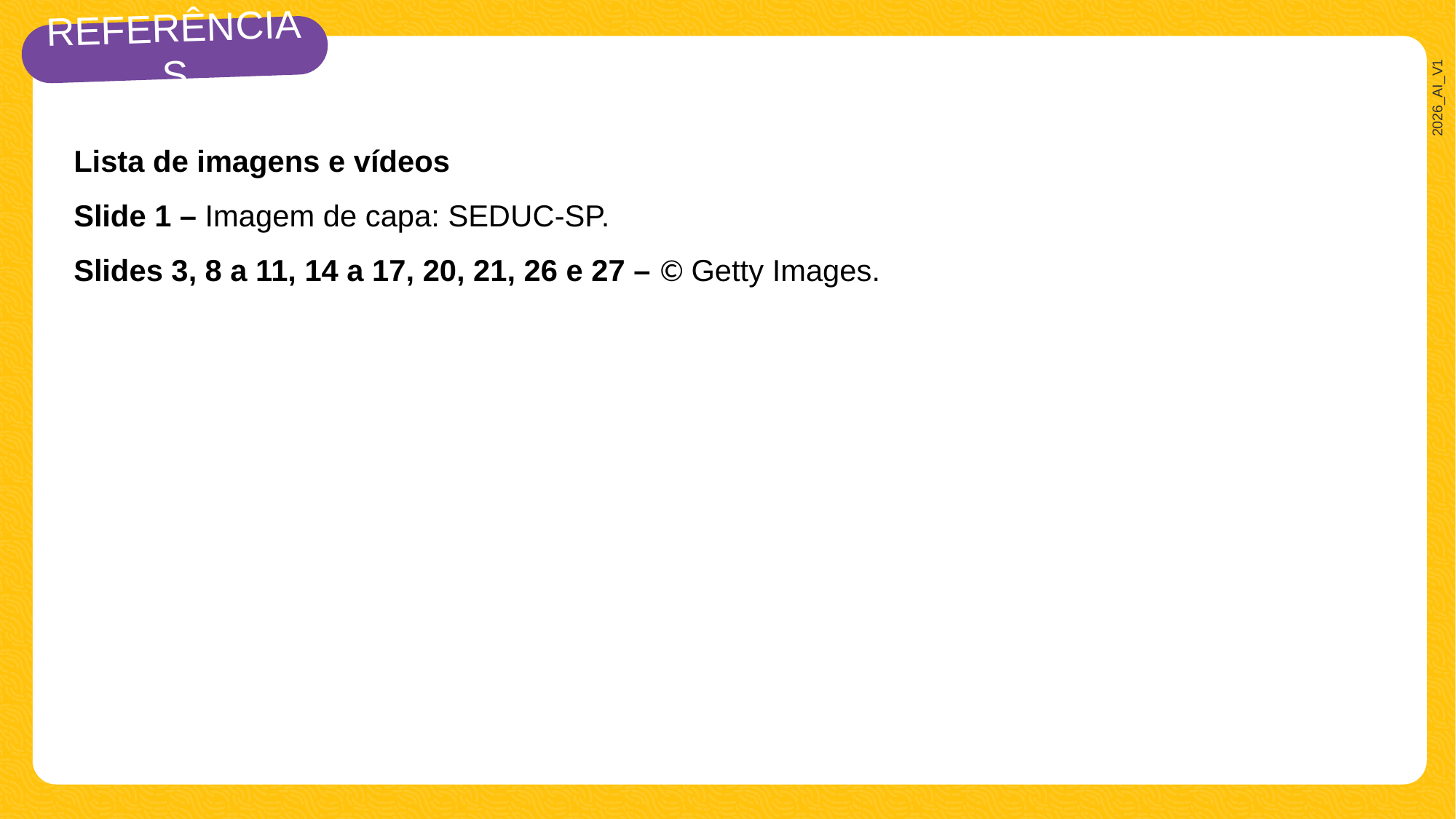

Lista de imagens e vídeos
Slide 1 – Imagem de capa: SEDUC-SP.
Slides 3, 8 a 11, 14 a 17, 20, 21, 26 e 27 – © Getty Images.